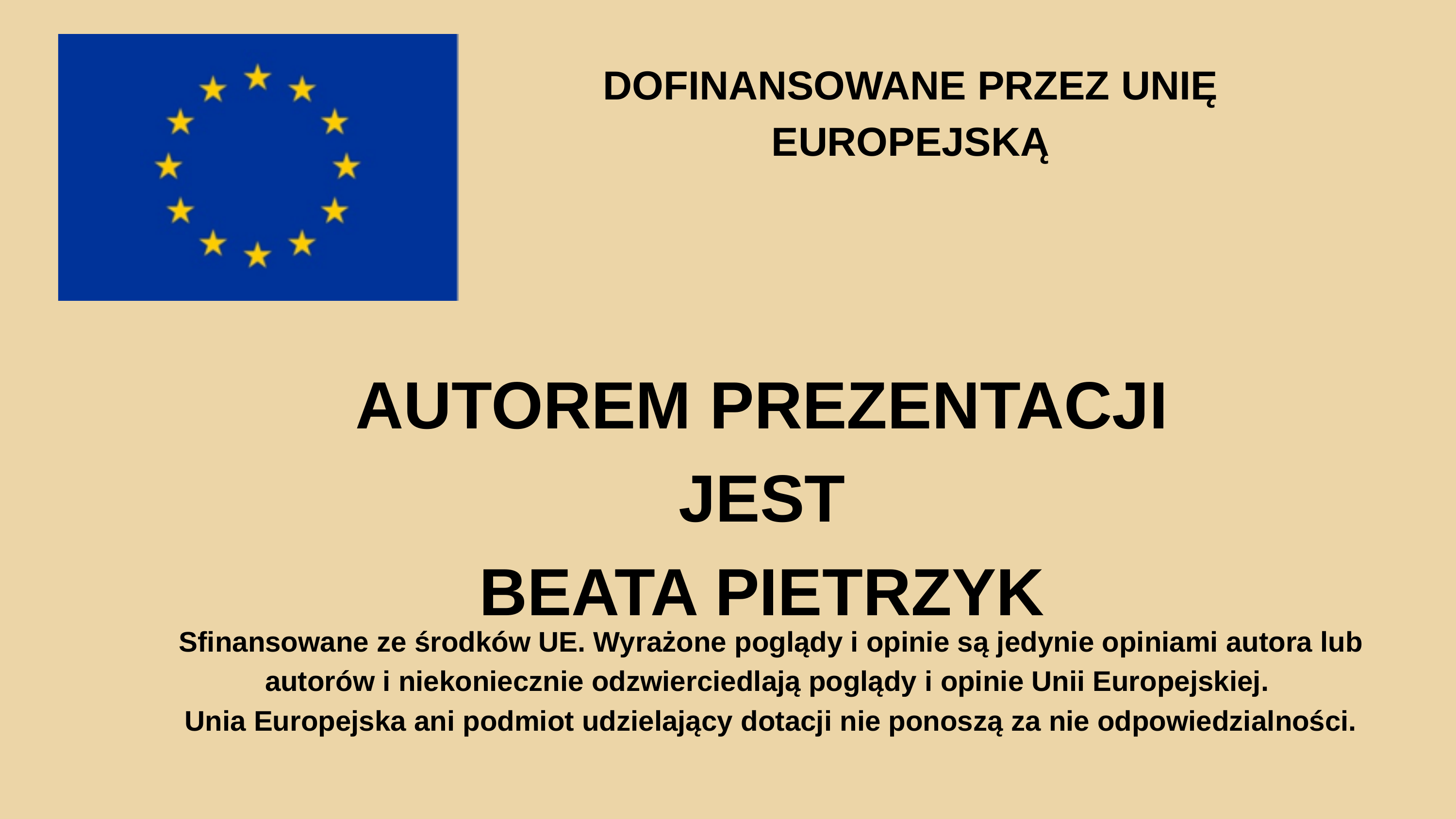

DOFINANSOWANE PRZEZ UNIĘ EUROPEJSKĄ
AUTOREM PREZENTACJI JEST
BEATA PIETRZYK
Sfinansowane ze środków UE. Wyrażone poglądy i opinie są jedynie opiniami autora lub autorów i niekoniecznie odzwierciedlają poglądy i opinie Unii Europejskiej.
Unia Europejska ani podmiot udzielający dotacji nie ponoszą za nie odpowiedzialności.